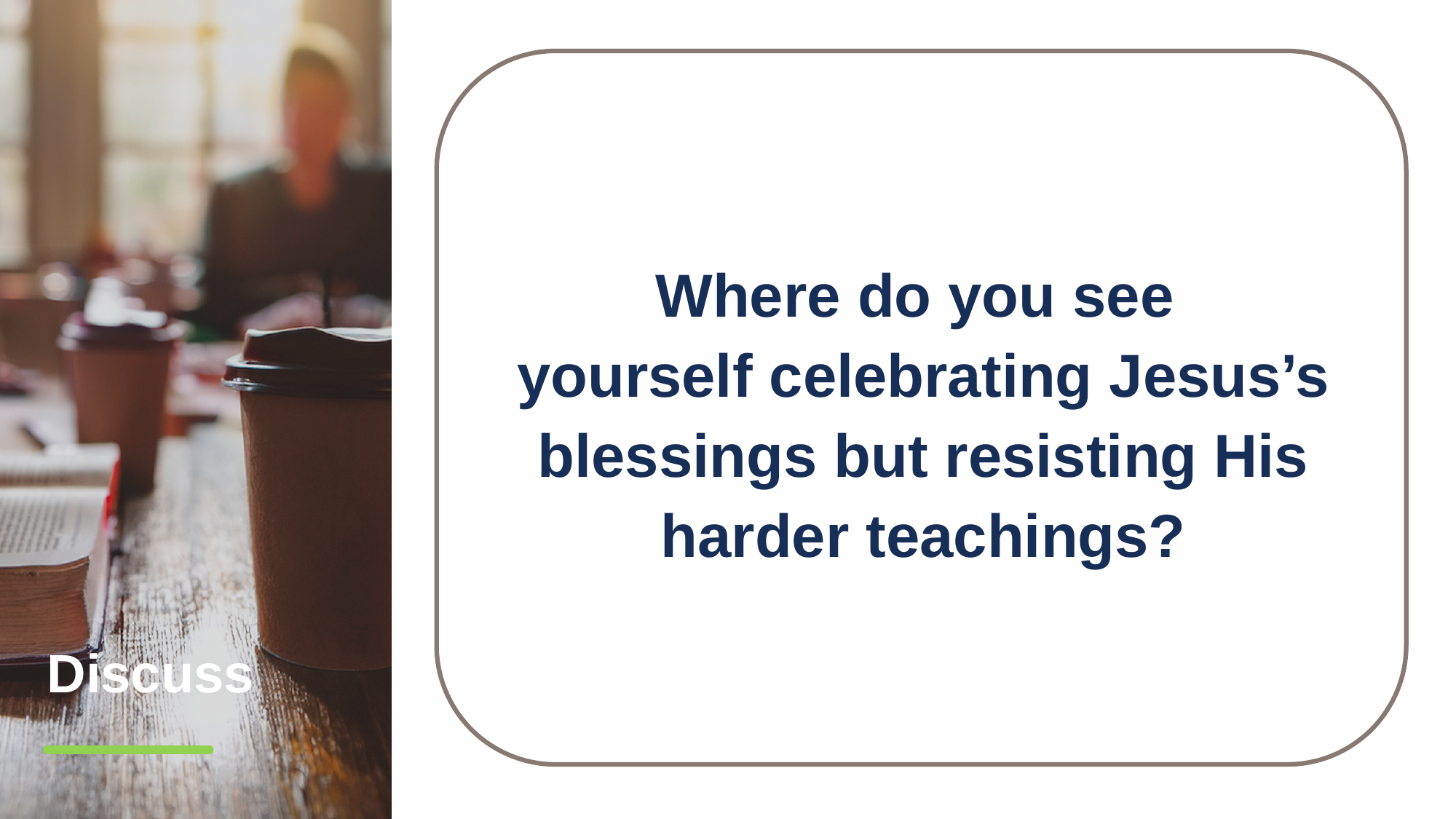

Where do you see
yourself celebrating Jesus’s blessings but resisting His harder teachings?
# Discuss